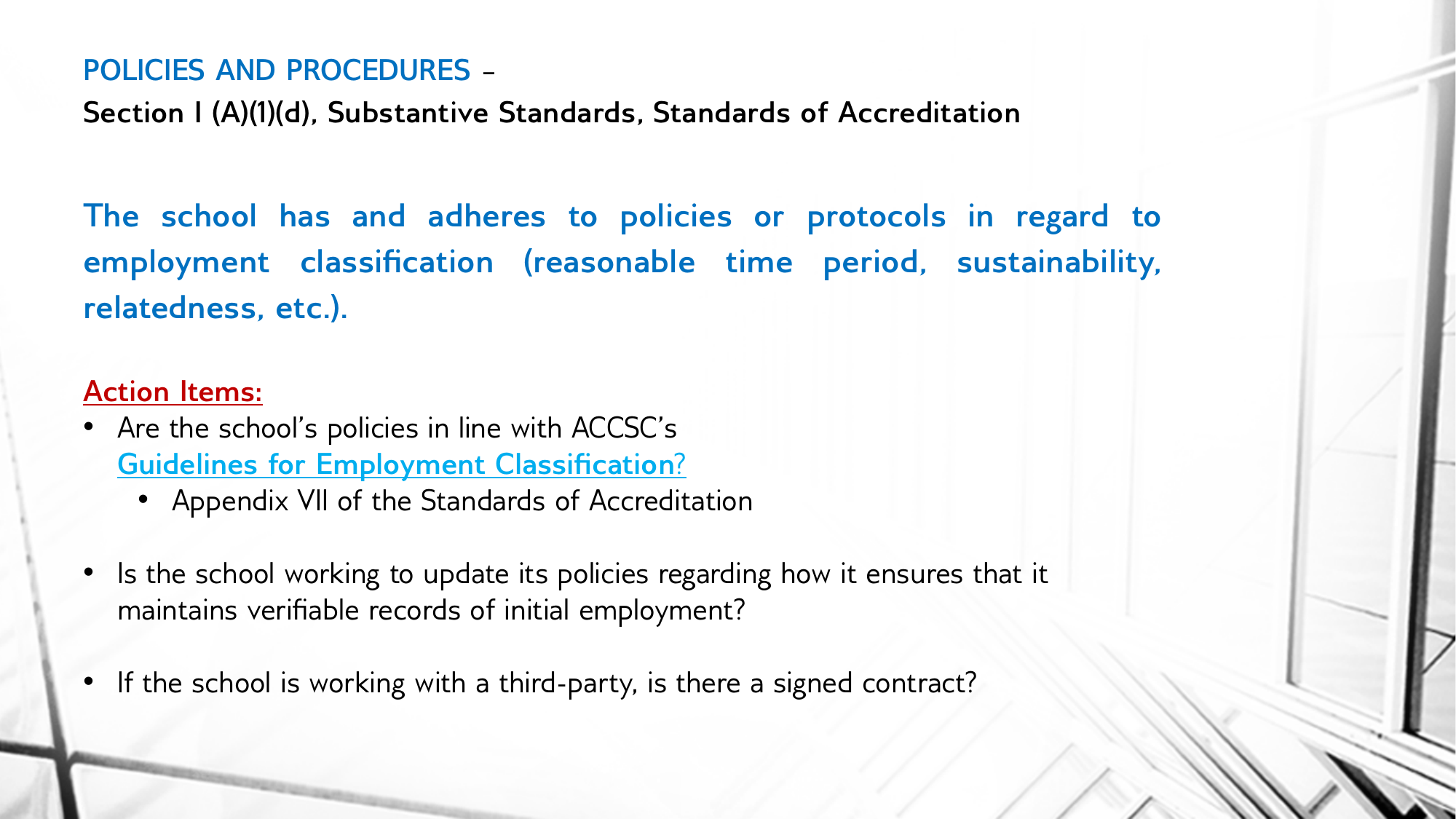

POLICIES AND PROCEDURES –
Section I (A)(1)(d), Substantive Standards, Standards of Accreditation

The school has and adheres to policies or protocols in regard to employment classification (reasonable time period, sustainability, relatedness, etc.).

Action Items:
Are the school’s policies in line with ACCSC’s Guidelines for Employment Classification?
Appendix VII of the Standards of Accreditation

Is the school working to update its policies regarding how it ensures that it maintains verifiable records of initial employment?

If the school is working with a third-party, is there a signed contract?